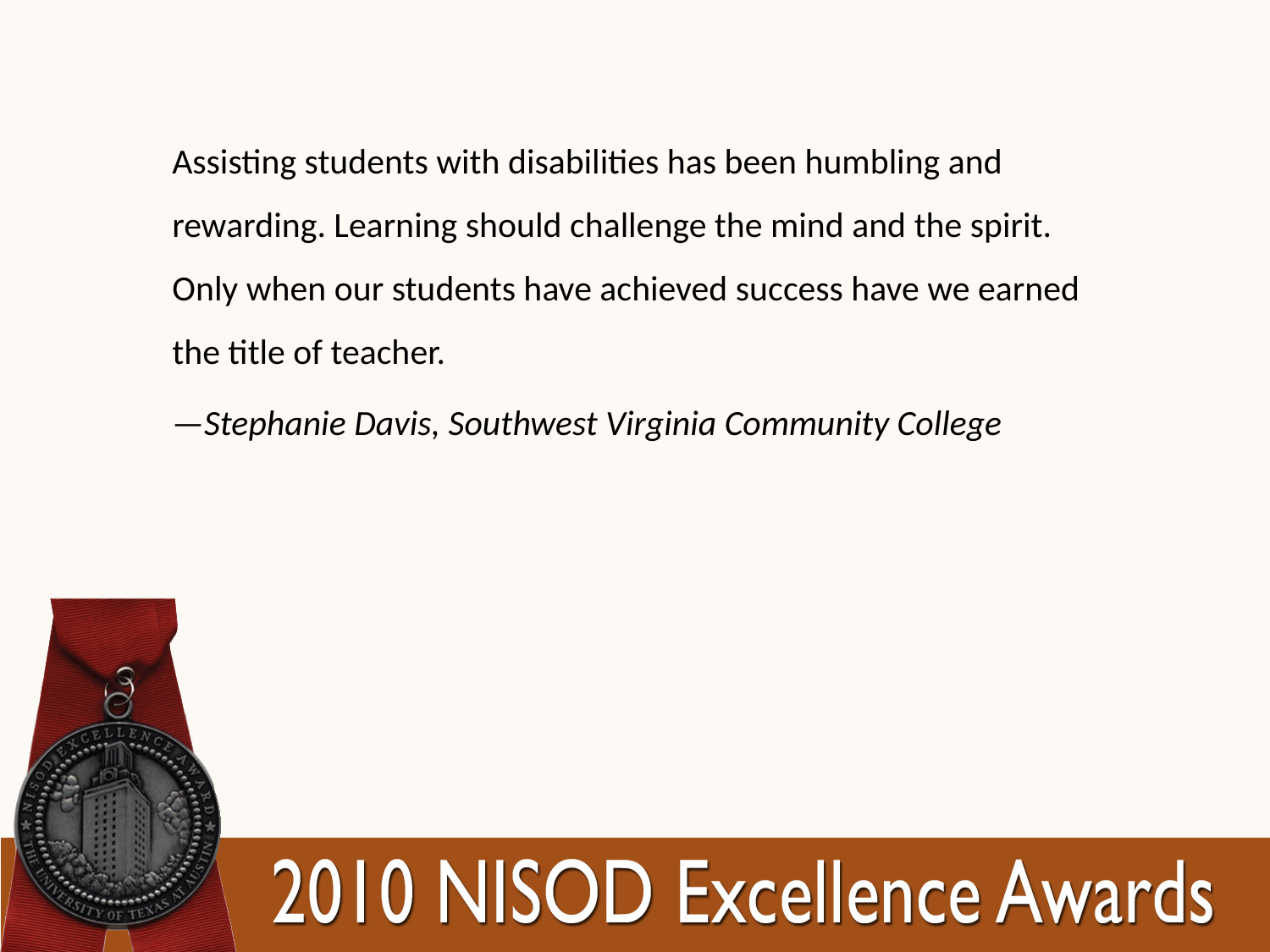

Assisting students with disabilities has been humbling and rewarding. Learning should challenge the mind and the spirit. Only when our students have achieved success have we earned the title of teacher.
—Stephanie Davis, Southwest Virginia Community College